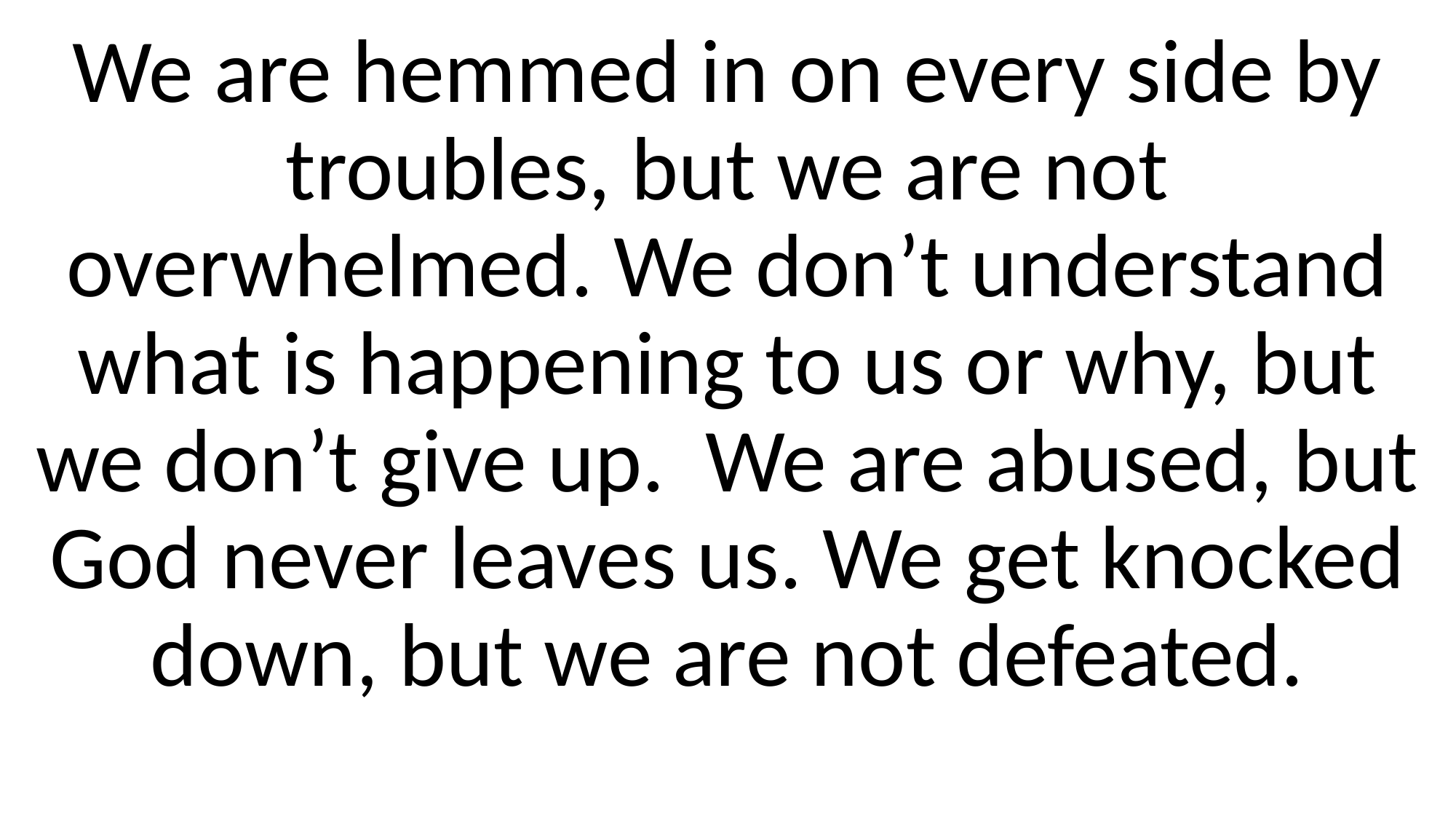

# We are hemmed in on every side by troubles, but we are not overwhelmed. We don’t understand what is happening to us or why, but we don’t give up.  We are abused, but God never leaves us. We get knocked down, but we are not defeated.